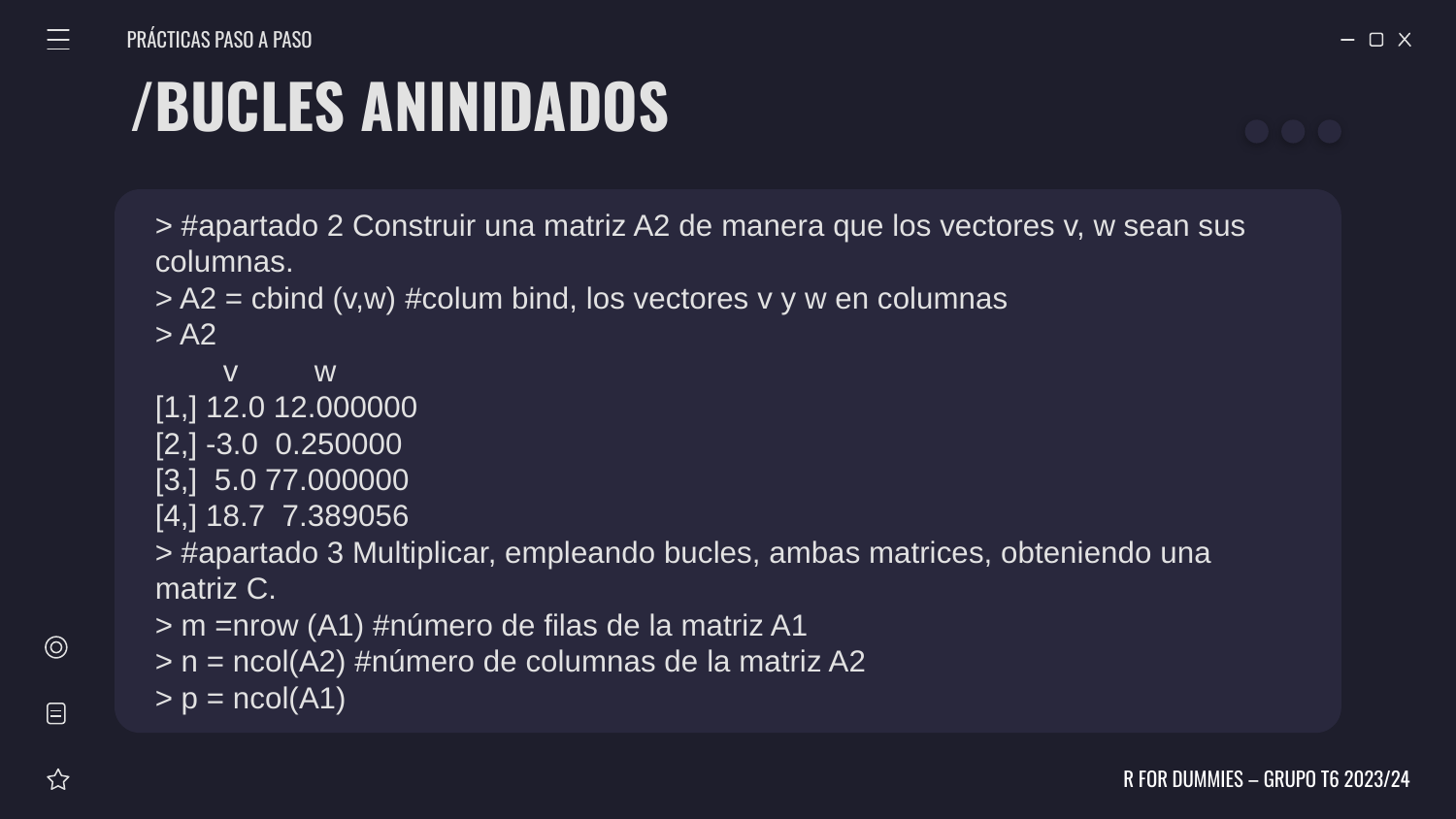

PRÁCTICAS PASO A PASO

# /BUCLES ANINIDADOS

> #apartado 2 Construir una matriz A2 de manera que los vectores v, w sean sus columnas.
> A2 = cbind (v,w) #colum bind, los vectores v y w en columnas
> A2
        v         w
[1,] 12.0 12.000000
[2,] -3.0  0.250000
[3,]  5.0 77.000000
[4,] 18.7  7.389056
> #apartado 3 Multiplicar, empleando bucles, ambas matrices, obteniendo una matriz C.
> m =nrow (A1) #número de filas de la matriz A1
> n = ncol(A2) #número de columnas de la matriz A2
> p = ncol(A1)

R FOR DUMMIES – GRUPO T6 2023/24